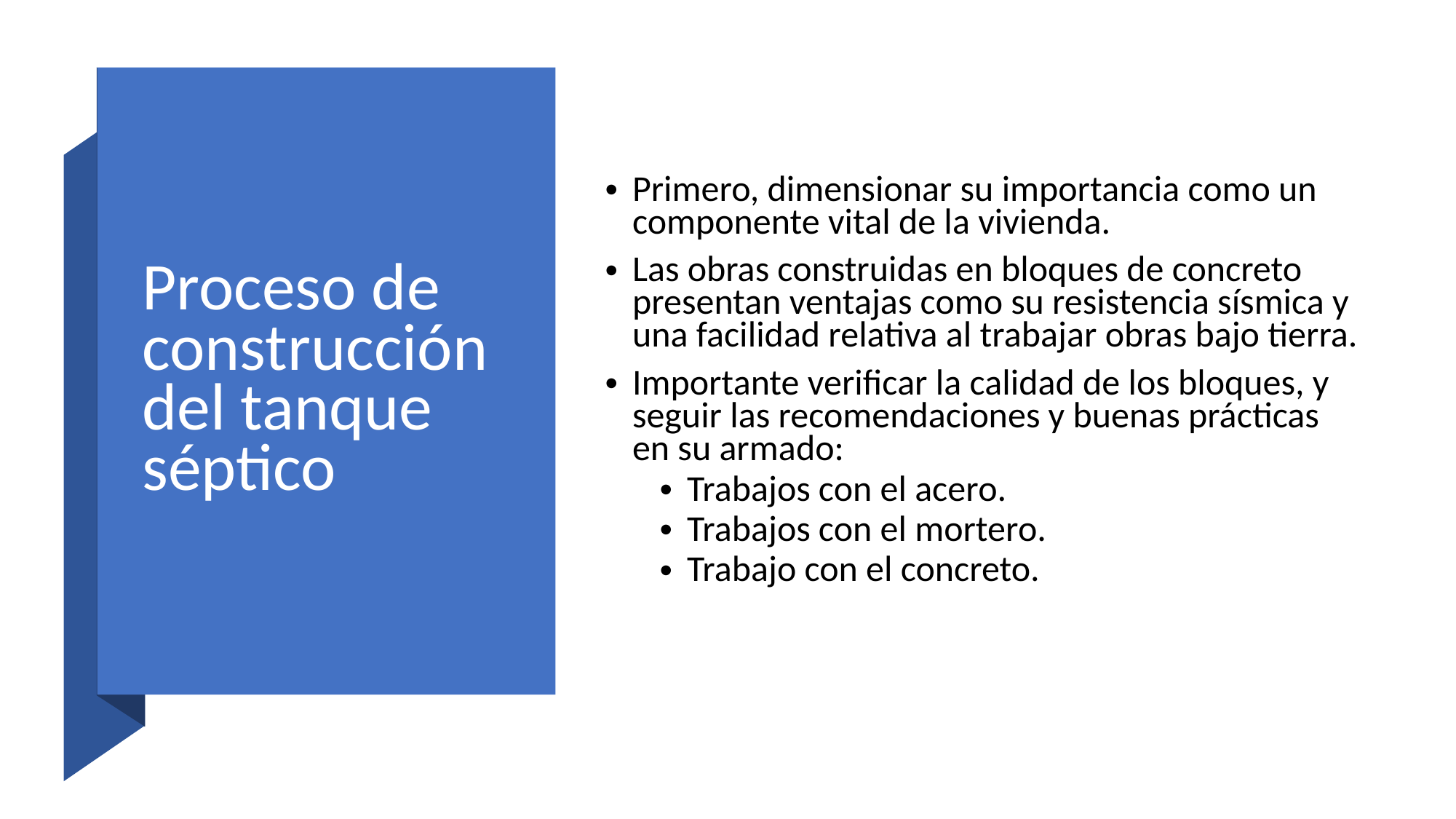

# Proceso de construcción del tanque séptico
Primero, dimensionar su importancia como un componente vital de la vivienda.
Las obras construidas en bloques de concreto presentan ventajas como su resistencia sísmica y una facilidad relativa al trabajar obras bajo tierra.
Importante verificar la calidad de los bloques, y seguir las recomendaciones y buenas prácticas en su armado:
Trabajos con el acero.
Trabajos con el mortero.
Trabajo con el concreto.